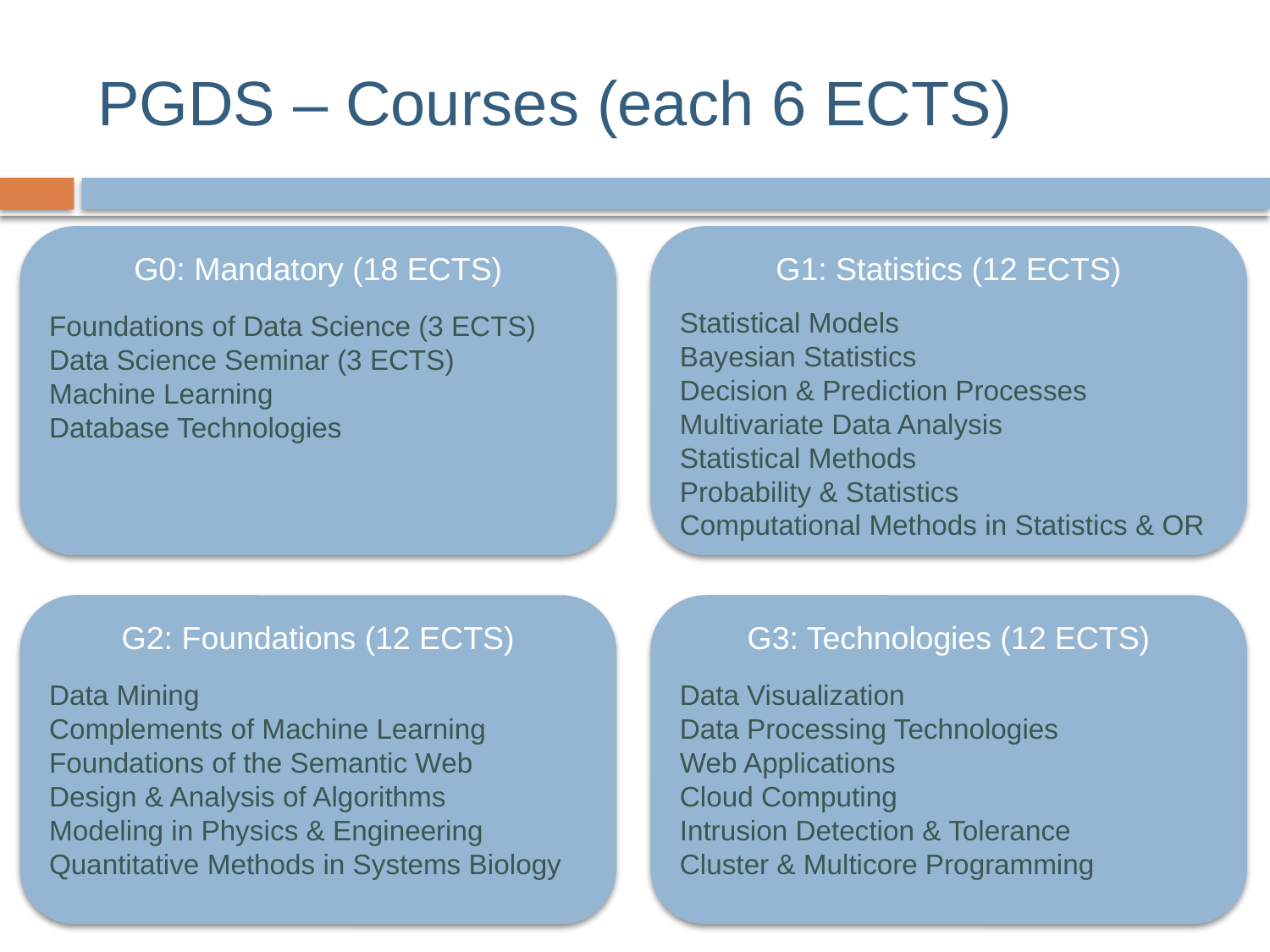

# PGDS – Courses (each 6 ECTS)
G0: Mandatory (18 ECTS)
Foundations of Data Science (3 ECTS)
Data Science Seminar (3 ECTS)
Machine Learning
Database Technologies
G1: Statistics (12 ECTS)
Statistical Models
Bayesian Statistics
Decision & Prediction Processes
Multivariate Data Analysis
Statistical Methods
Probability & Statistics
Computational Methods in Statistics & OR
G2: Foundations (12 ECTS)
Data Mining
Complements of Machine Learning
Foundations of the Semantic Web
Design & Analysis of Algorithms
Modeling in Physics & Engineering
Quantitative Methods in Systems Biology
G3: Technologies (12 ECTS)
Data Visualization
Data Processing Technologies
Web Applications
Cloud Computing
Intrusion Detection & Tolerance
Cluster & Multicore Programming